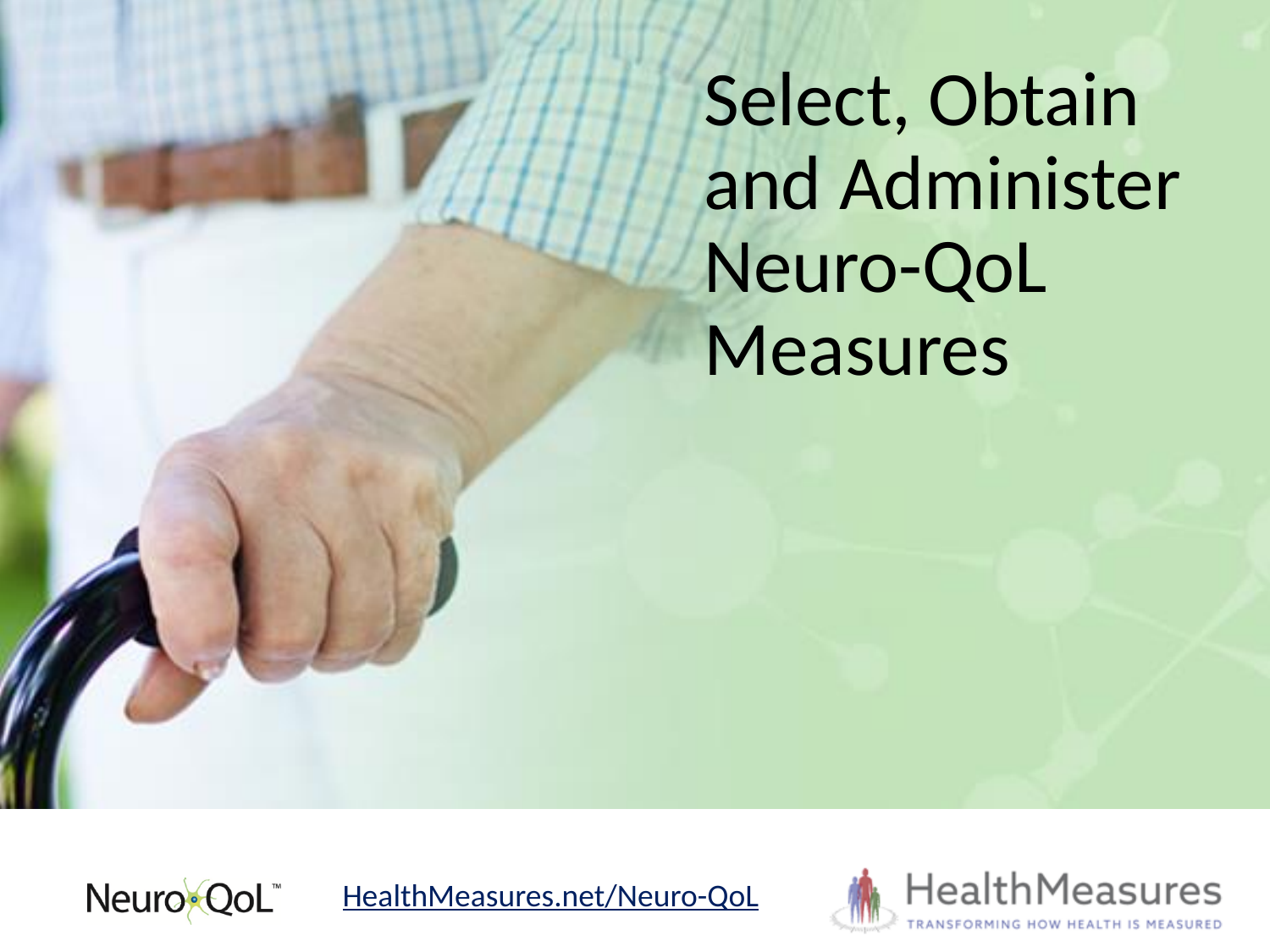

# Select, Obtain and Administer Neuro-QoL Measures

HealthMeasures.net/Neuro-QoL